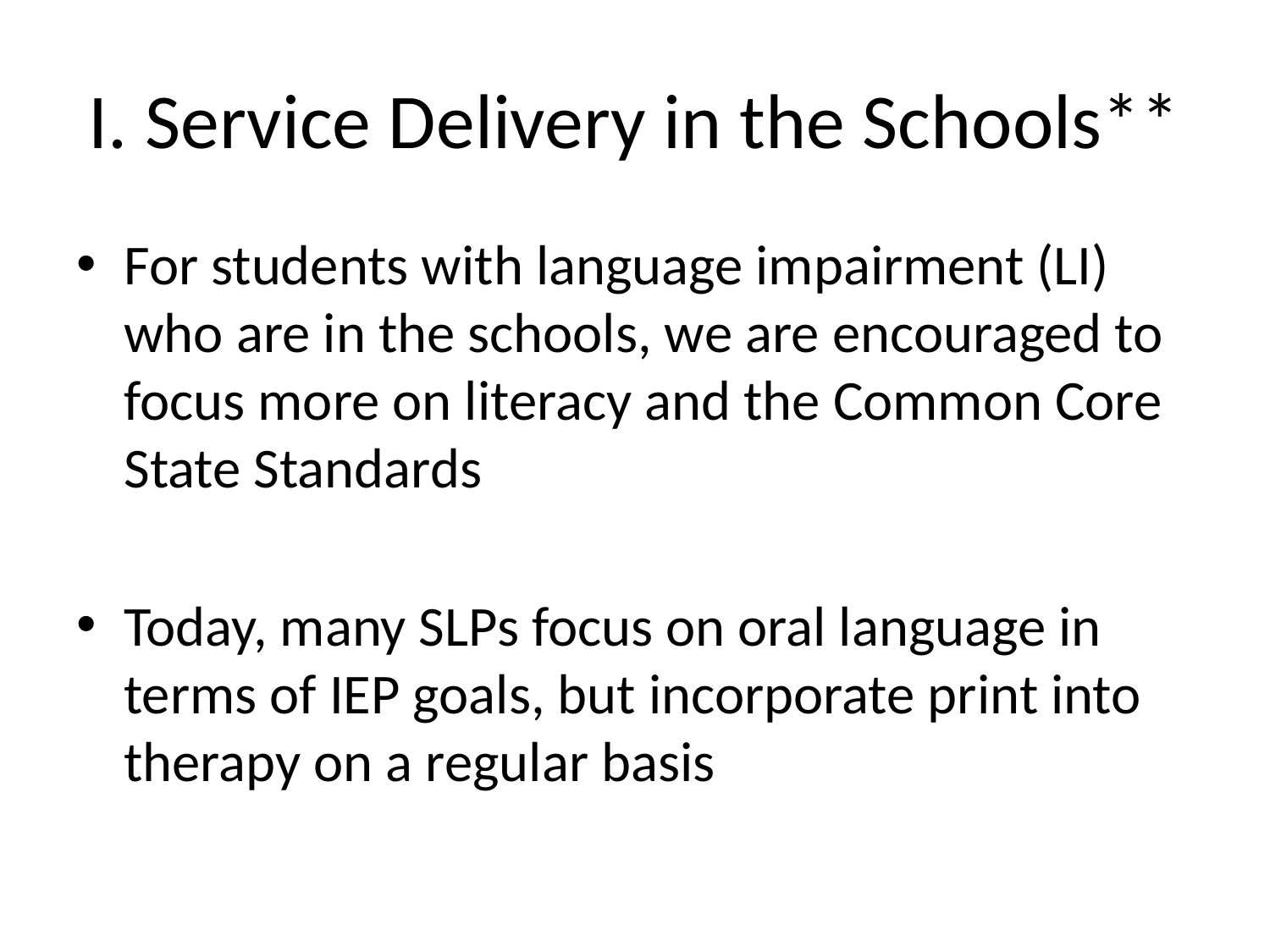

# I. Service Delivery in the Schools**
For students with language impairment (LI) who are in the schools, we are encouraged to focus more on literacy and the Common Core State Standards

Today, many SLPs focus on oral language in terms of IEP goals, but incorporate print into therapy on a regular basis